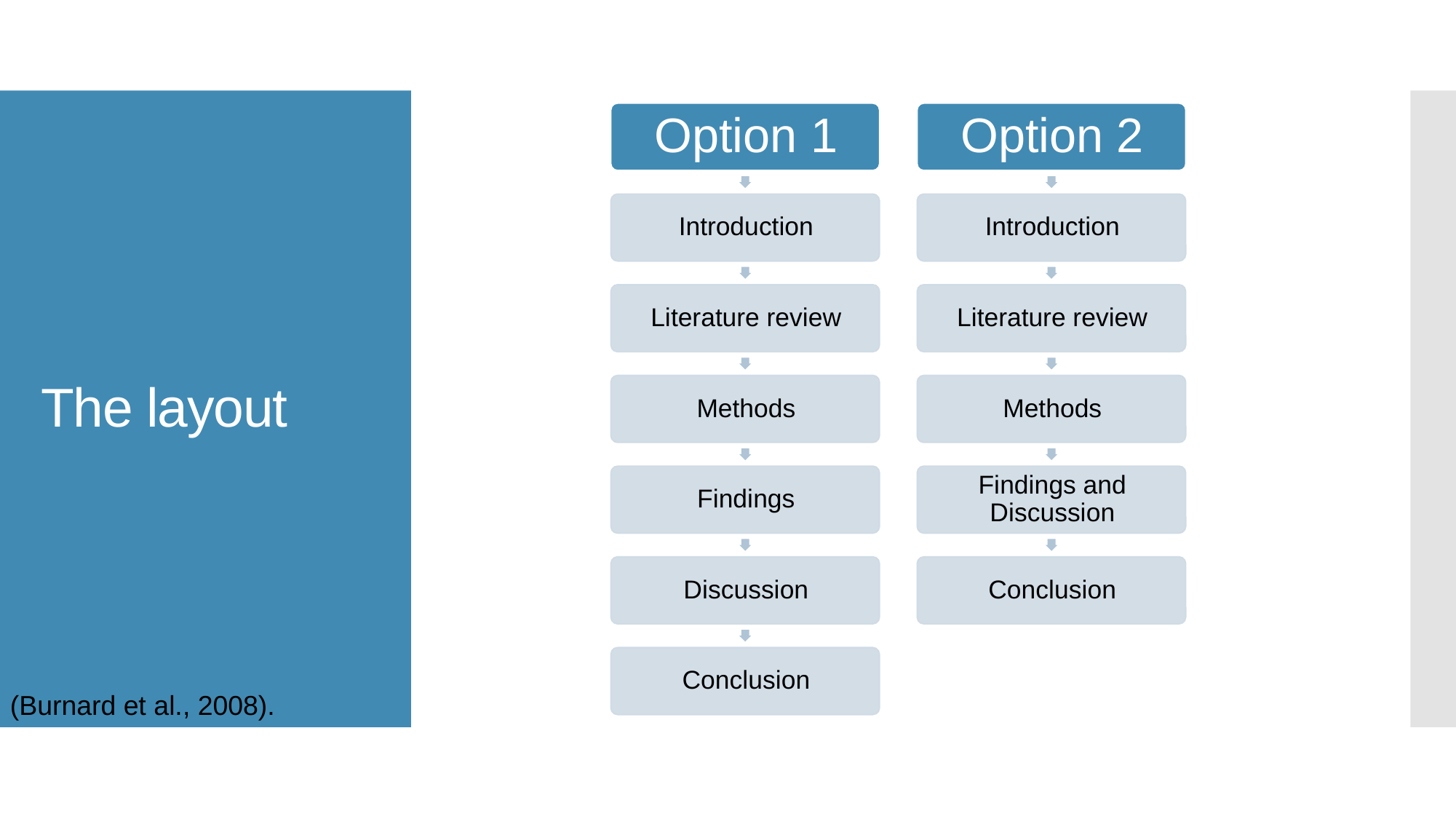

Option 1
Introduction
Literature review
Methods
Findings
Discussion
Conclusion
Option 2
Introduction
Literature review
Methods
Findings and Discussion
Conclusion
# The layout
(Burnard et al., 2008).